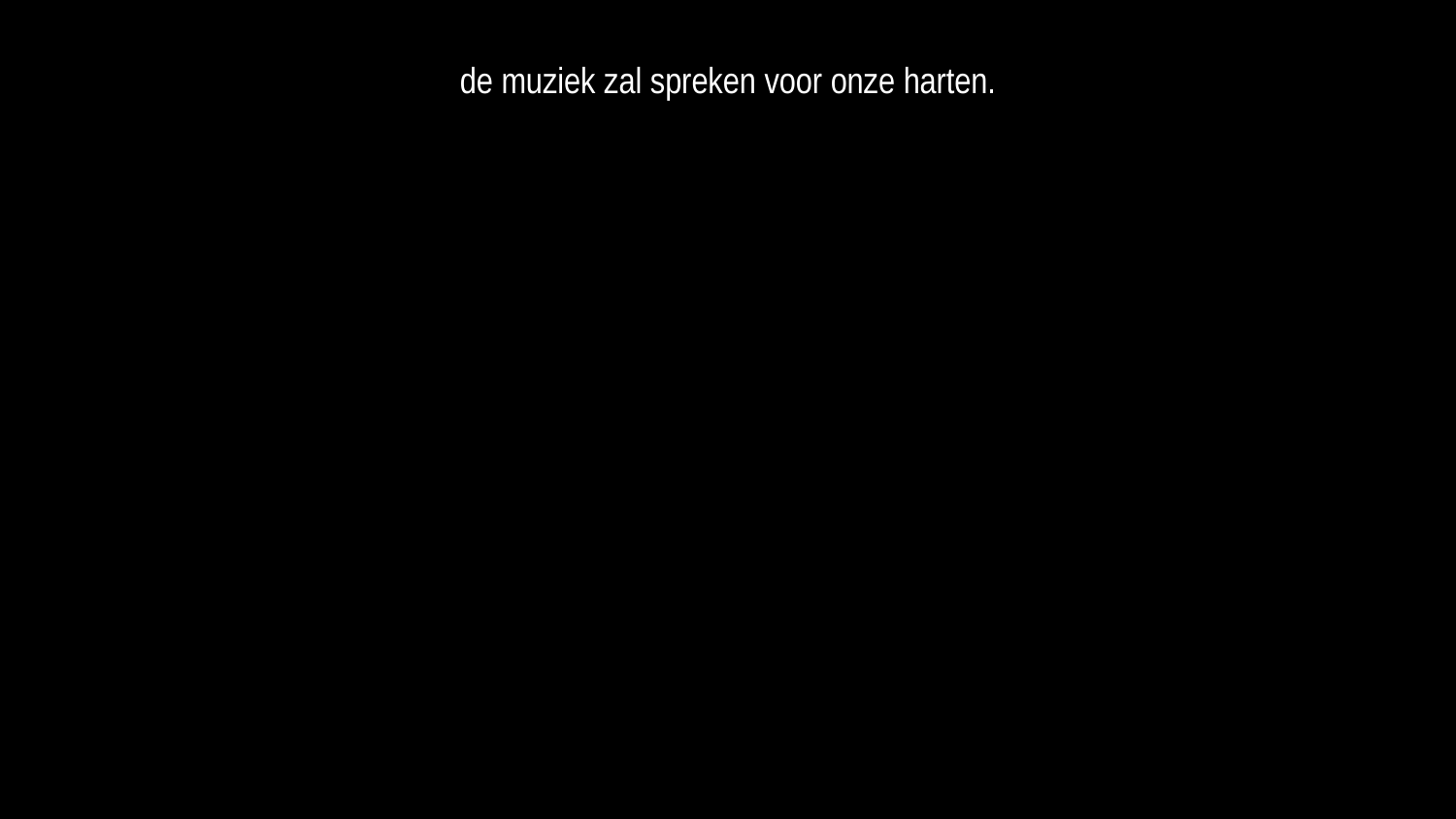

de muziek zal spreken voor onze harten.